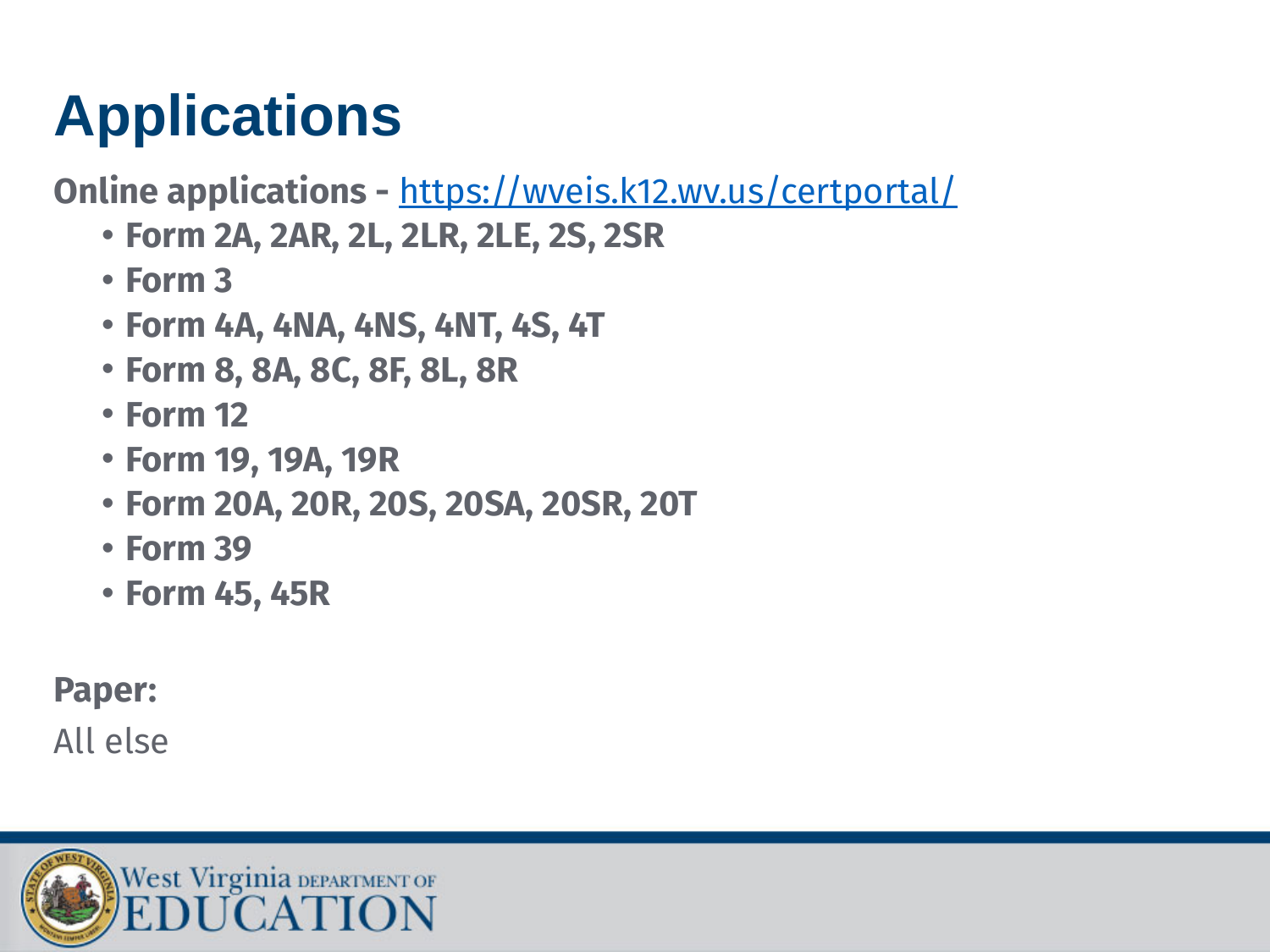

# Applications
Online applications - https://wveis.k12.wv.us/certportal/
Form 2A, 2AR, 2L, 2LR, 2LE, 2S, 2SR
Form 3
Form 4A, 4NA, 4NS, 4NT, 4S, 4T
Form 8, 8A, 8C, 8F, 8L, 8R
Form 12
Form 19, 19A, 19R
Form 20A, 20R, 20S, 20SA, 20SR, 20T
Form 39
Form 45, 45R

Paper:
All else